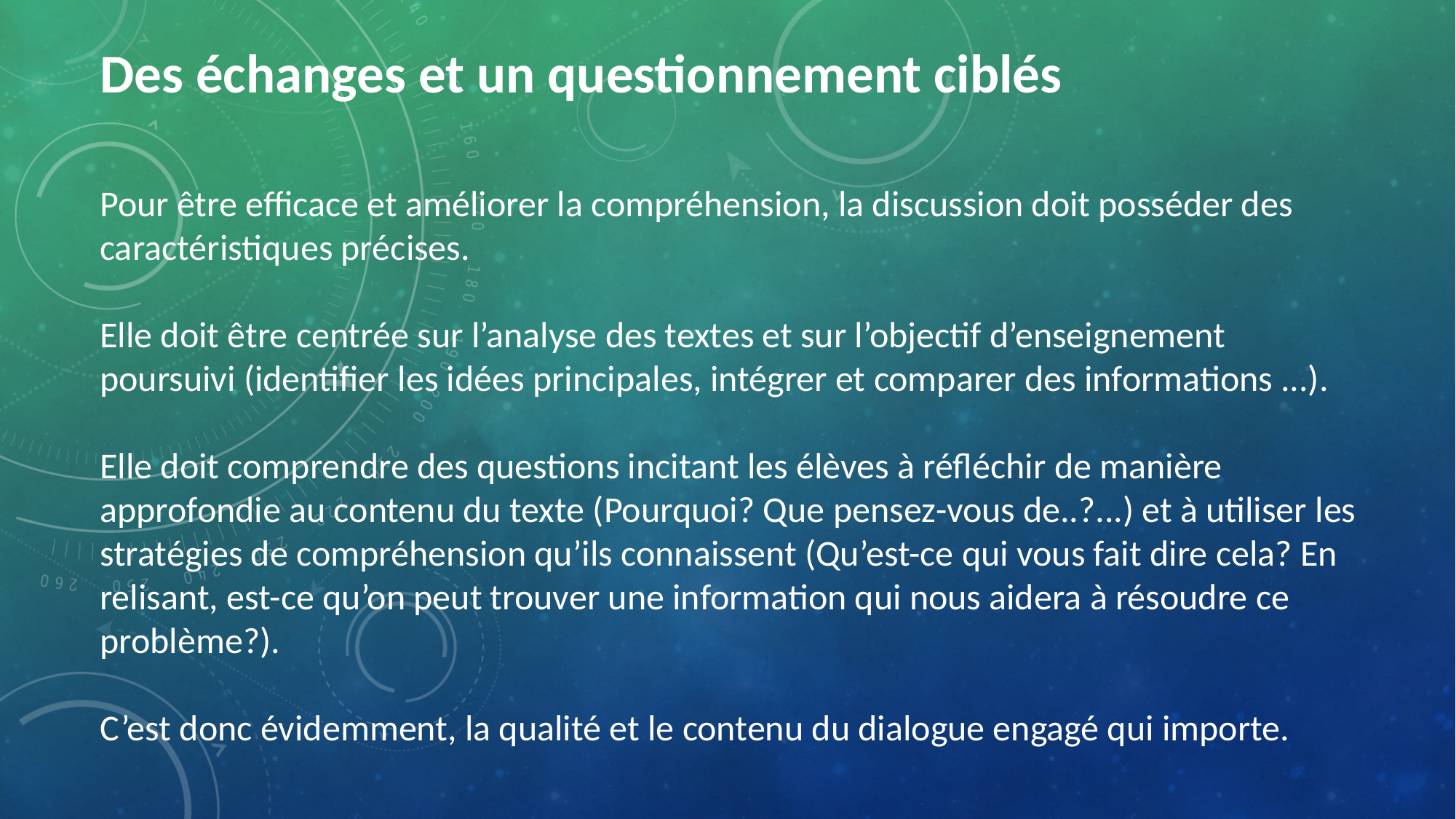

Des échanges et un questionnement ciblés

Pour être efficace et améliorer la compréhension, la discussion doit posséder des caractéristiques précises.

Elle doit être centrée sur l’analyse des textes et sur l’objectif d’enseignement poursuivi (identifier les idées principales, intégrer et comparer des informations ...).

Elle doit comprendre des questions incitant les élèves à réfléchir de manière approfondie au contenu du texte (Pourquoi? Que pensez-vous de..?...) et à utiliser les stratégies de compréhension qu’ils connaissent (Qu’est-ce qui vous fait dire cela? En relisant, est-ce qu’on peut trouver une information qui nous aidera à résoudre ce problème?).

C’est donc évidemment, la qualité et le contenu du dialogue engagé qui importe.